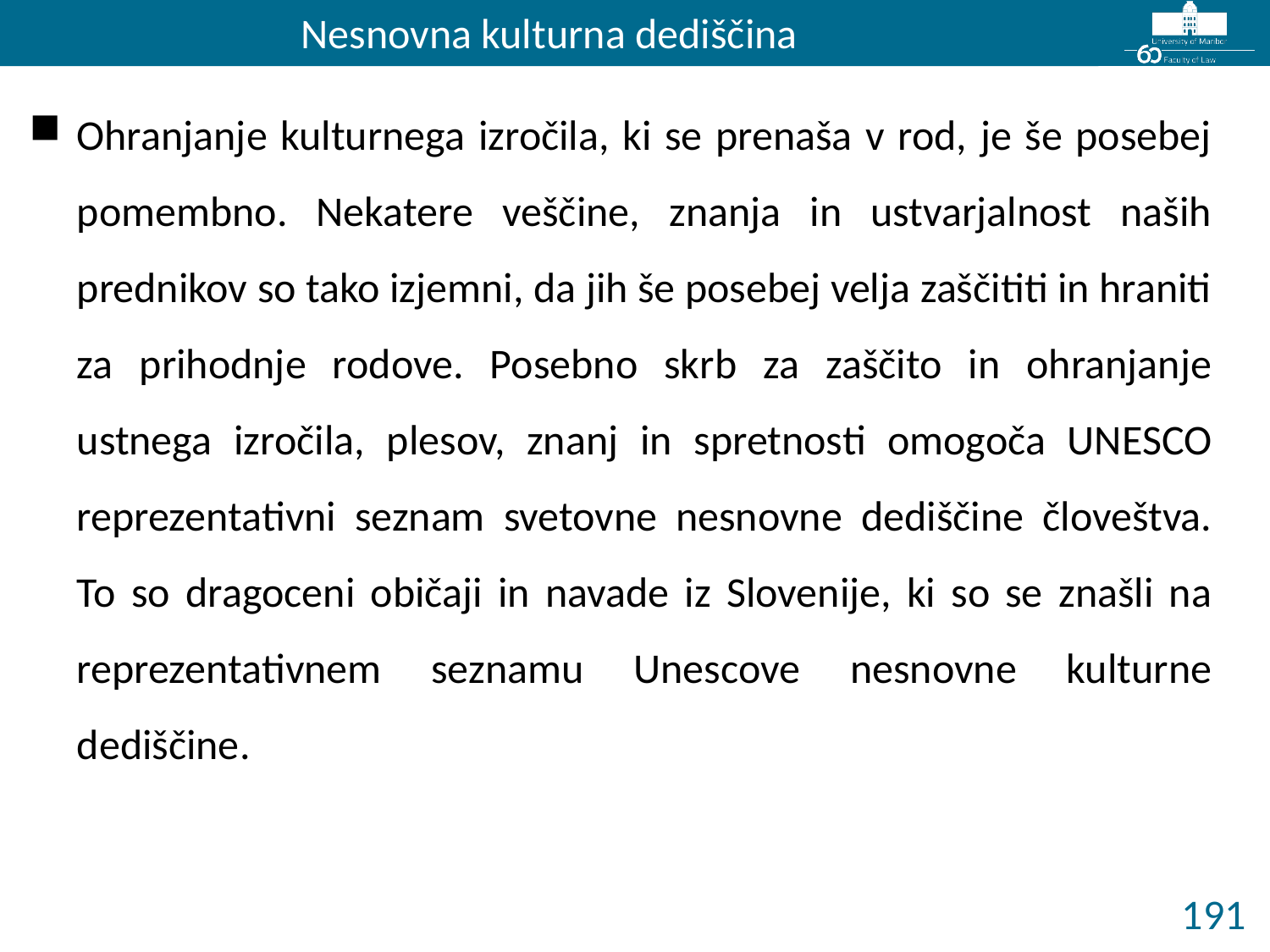

Nesnovna kulturna dediščina
Ohranjanje kulturnega izročila, ki se prenaša v rod, je še posebej pomembno. Nekatere veščine, znanja in ustvarjalnost naših prednikov so tako izjemni, da jih še posebej velja zaščititi in hraniti za prihodnje rodove. Posebno skrb za zaščito in ohranjanje ustnega izročila, plesov, znanj in spretnosti omogoča UNESCO reprezentativni seznam svetovne nesnovne dediščine človeštva. To so dragoceni običaji in navade iz Slovenije, ki so se znašli na reprezentativnem seznamu Unescove nesnovne kulturne dediščine.
191